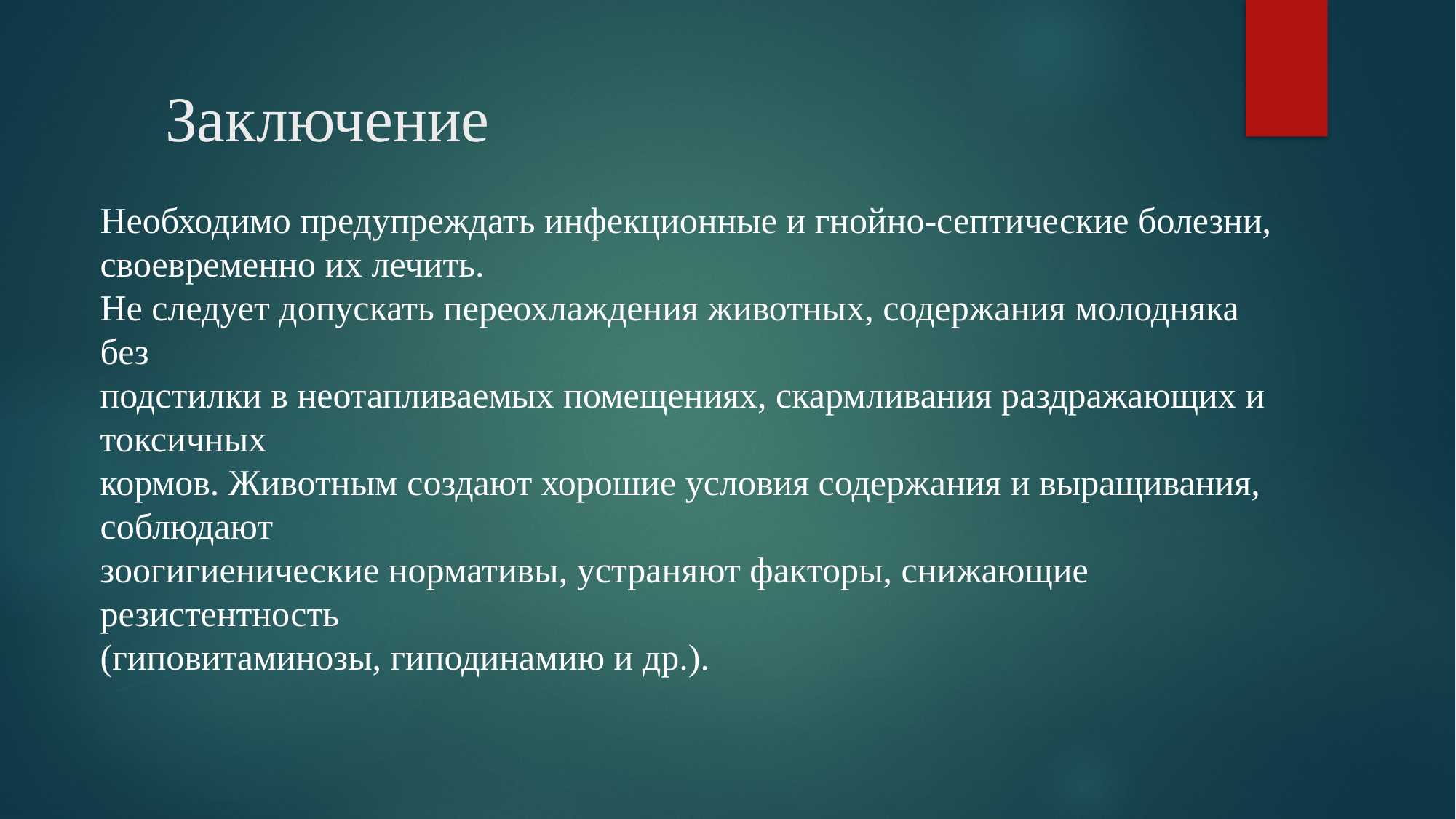

# Заключение
Необходимо предупреждать инфекционные и гнойно-септические болезни,
своевременно их лечить.
Не следует допускать переохлаждения животных, содержания молодняка без
подстилки в неотапливаемых помещениях, скармливания раздражающих и токсичных
кормов. Животным создают хорошие условия содержания и выращивания, соблюдают
зоогигиенические нормативы, устраняют факторы, снижающие резистентность
(гиповитаминозы, гиподинамию и др.).